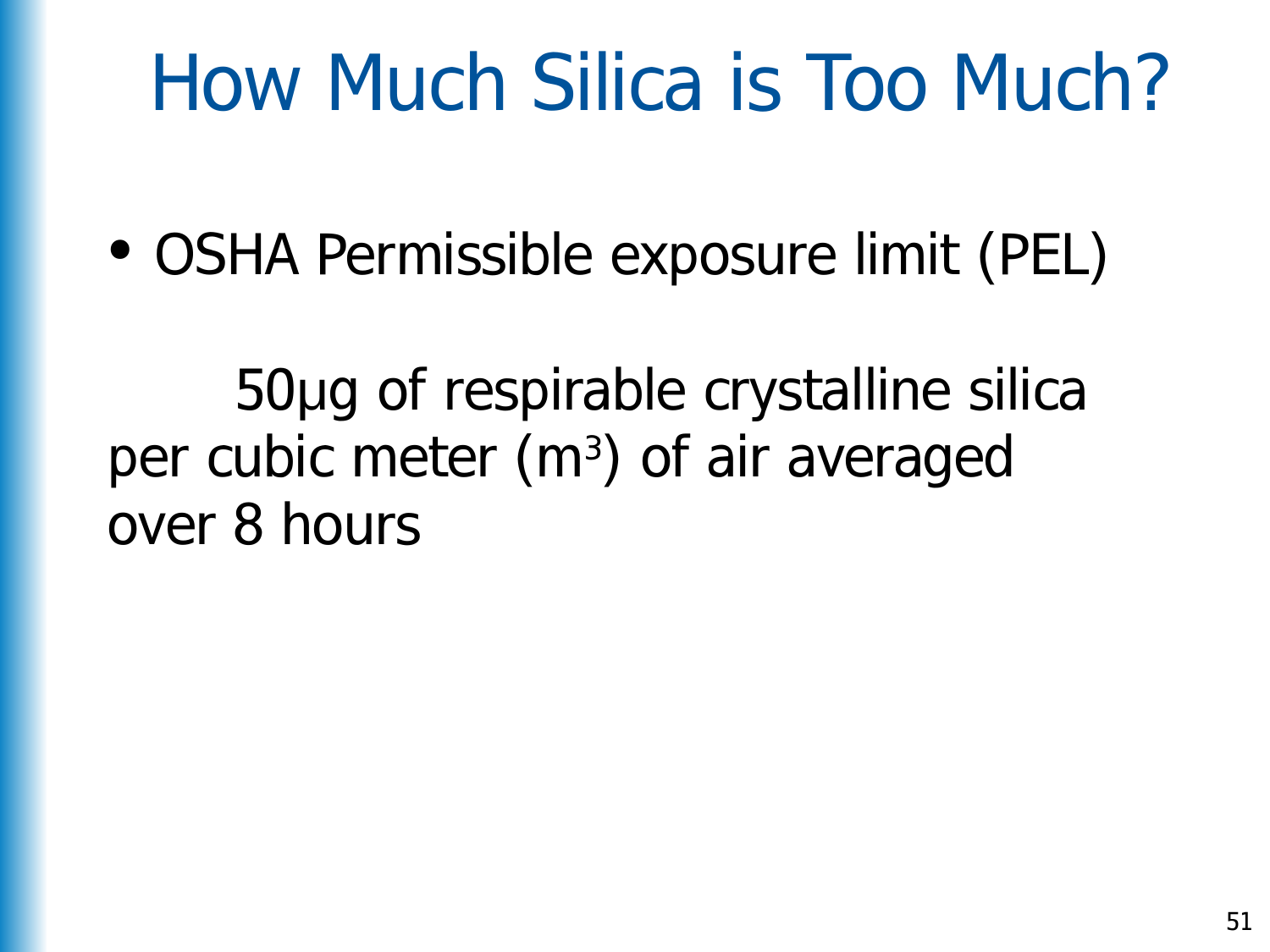

# How Much Silica is Too Much?
OSHA Permissible exposure limit (PEL)

	50μg of respirable crystalline silica 	per cubic meter (m3) of air averaged 	over 8 hours

51